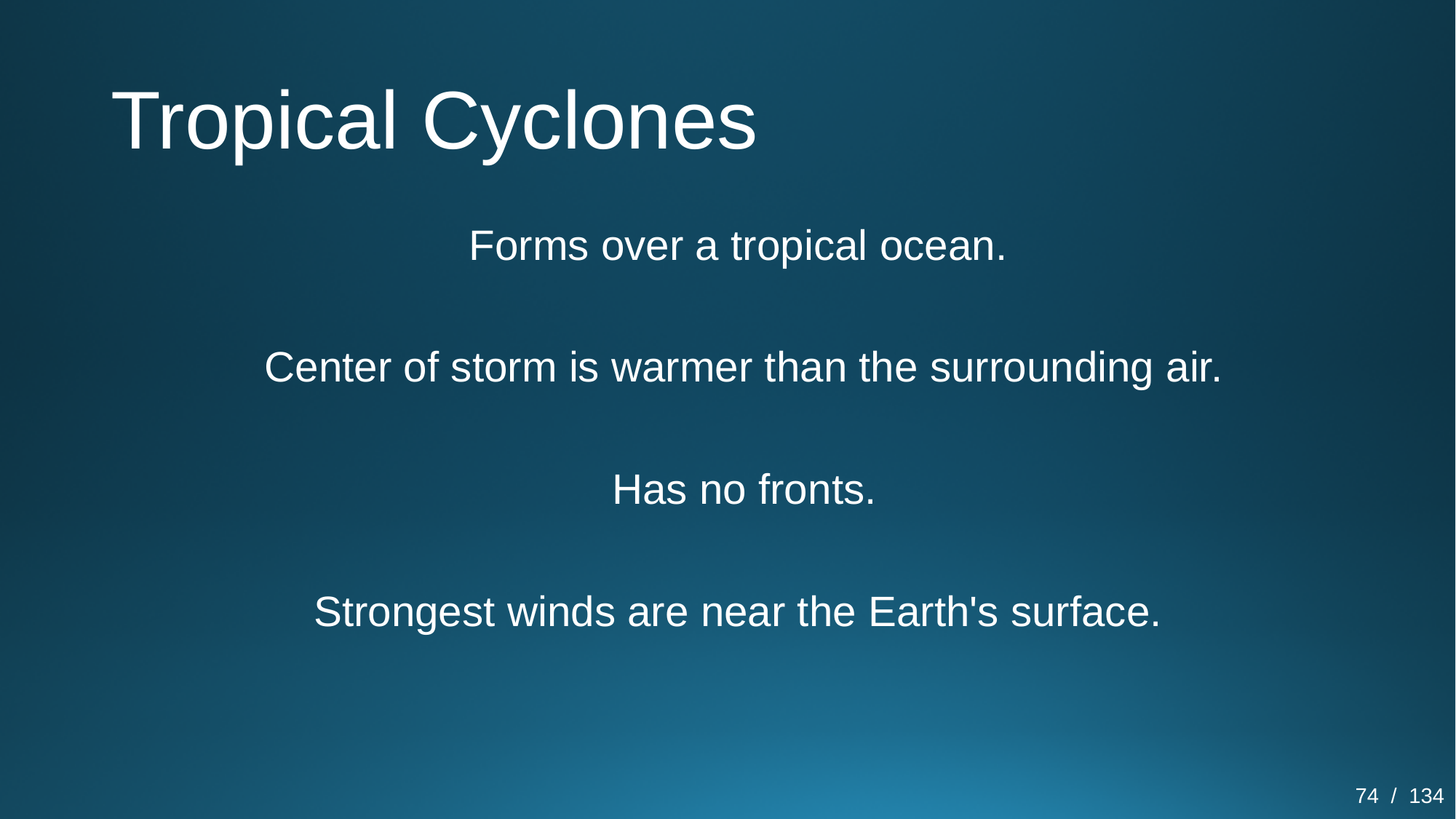

# Tropical Cyclones
Forms over a tropical ocean.

Center of storm is warmer than the surrounding air.

Has no fronts.

Strongest winds are near the Earth's surface.
74